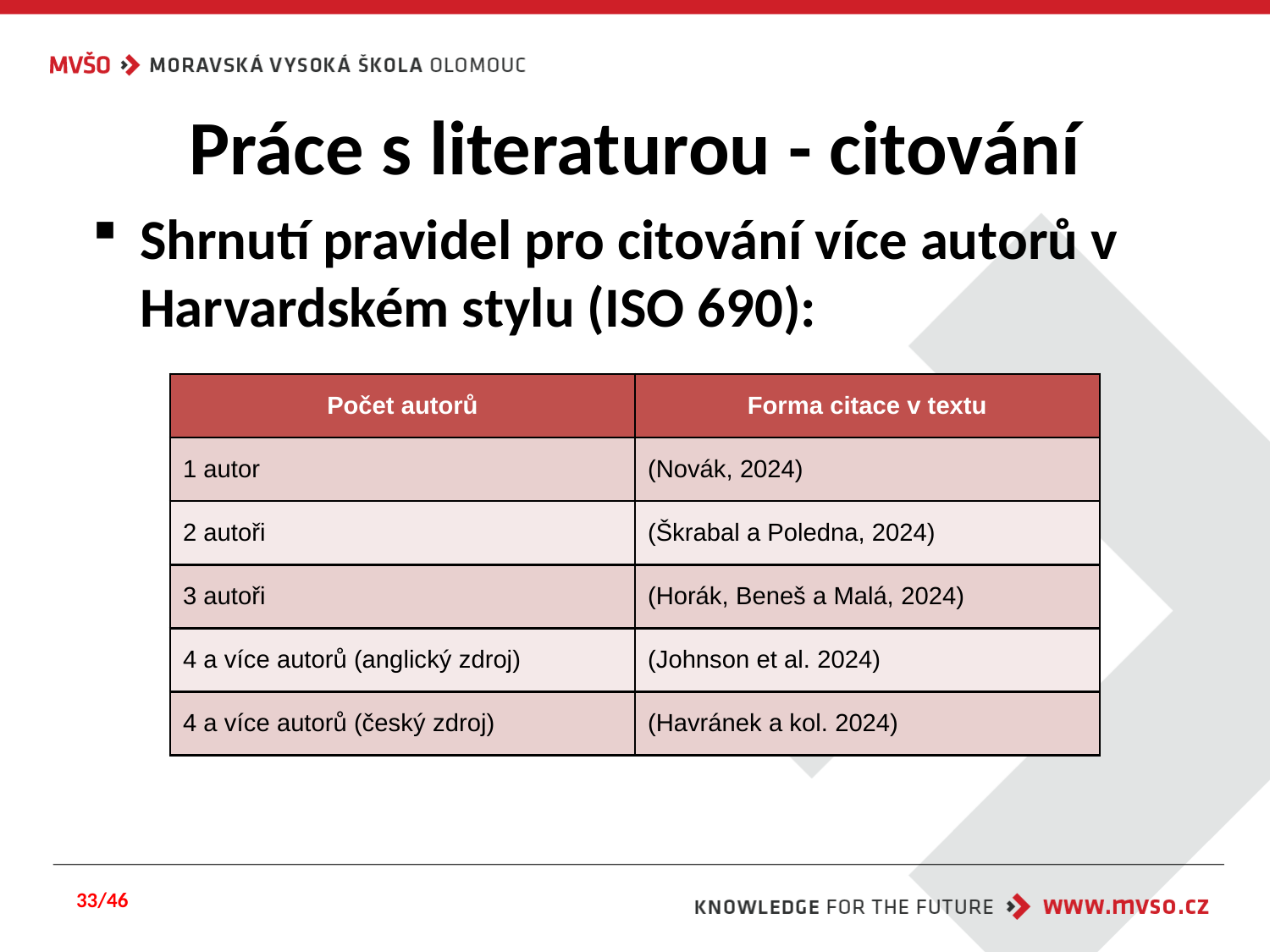

# Práce s literaturou - citování
Shrnutí pravidel pro citování více autorů v Harvardském stylu (ISO 690):

| Počet autorů | Forma citace v textu |
| --- | --- |
| 1 autor | (Novák, 2024) |
| 2 autoři | (Škrabal a Poledna, 2024) |
| 3 autoři | (Horák, Beneš a Malá, 2024) |
| 4 a více autorů (anglický zdroj) | (Johnson et al. 2024) |
| 4 a více autorů (český zdroj) | (Havránek a kol. 2024) |
33/46